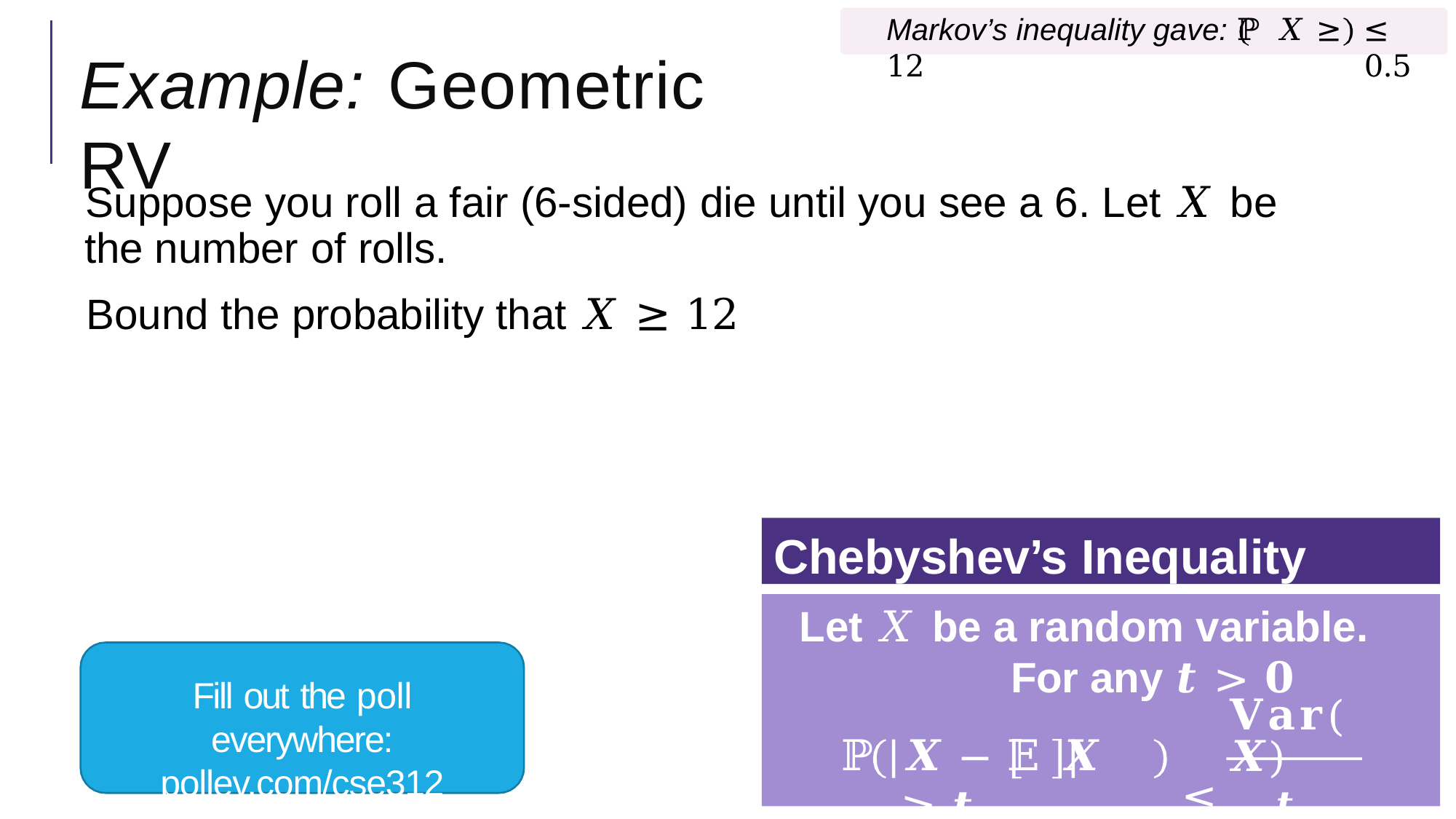

Markov’s inequality gave: ℙ 𝑋 ≥ 12
≤ 0.5
# Example: Geometric RV
Suppose you roll a fair (6-sided) die until you see a 6. Let 𝑋 be the number of rolls.
Bound the probability that 𝑋 ≥ 12
Chebyshev’s Inequality

Let 𝑋 be a random variable. For any 𝒕 > 𝟎

Fill out the poll everywhere:
pollev.com/cse312
𝐕𝐚𝐫(𝑿)
≤
ℙ	𝑿 − 𝔼 𝑿	≥ 𝒕

𝒕𝟐